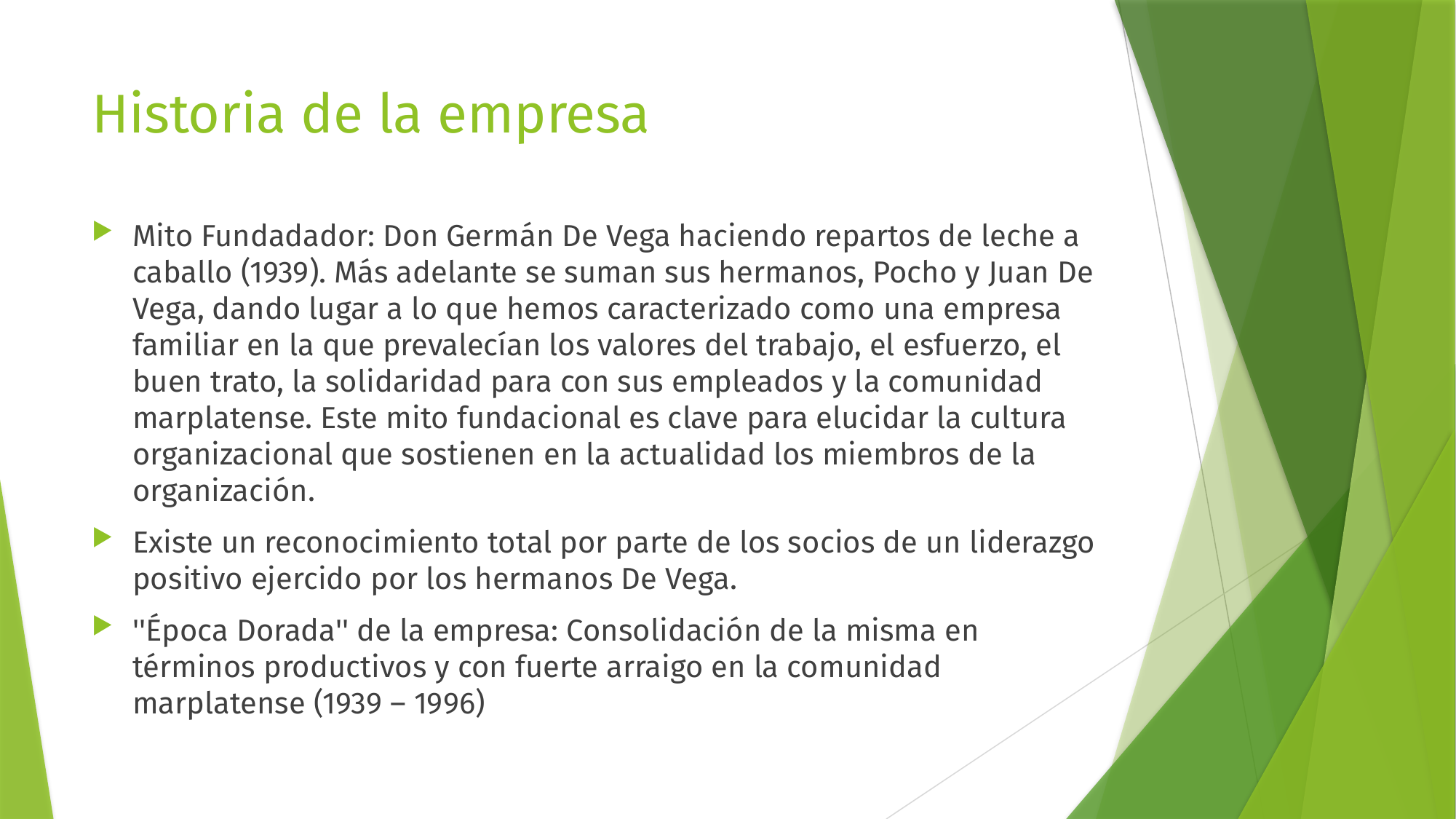

# Historia de la empresa
Mito Fundadador: Don Germán De Vega haciendo repartos de leche a caballo (1939). Más adelante se suman sus hermanos, Pocho y Juan De Vega, dando lugar a lo que hemos caracterizado como una empresa familiar en la que prevalecían los valores del trabajo, el esfuerzo, el buen trato, la solidaridad para con sus empleados y la comunidad marplatense. Este mito fundacional es clave para elucidar la cultura organizacional que sostienen en la actualidad los miembros de la organización.
Existe un reconocimiento total por parte de los socios de un liderazgo positivo ejercido por los hermanos De Vega.
''Época Dorada'' de la empresa: Consolidación de la misma en términos productivos y con fuerte arraigo en la comunidad marplatense (1939 – 1996)